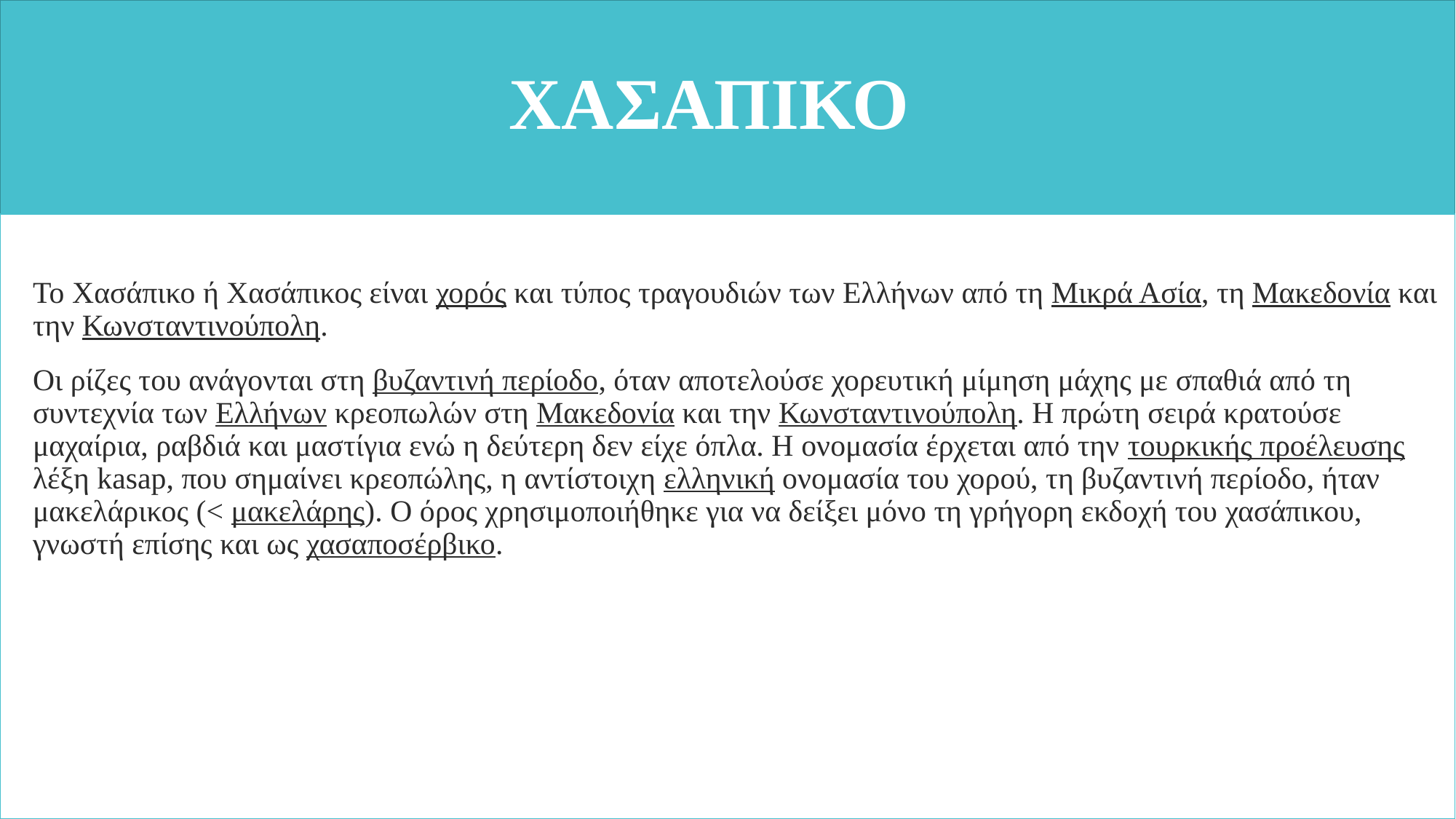

# Χασαπικο

Το Χασάπικο ή Χασάπικος είναι χορός και τύπος τραγουδιών των Ελλήνων από τη Μικρά Ασία, τη Μακεδονία και την Κωνσταντινούπολη.
Οι ρίζες του ανάγονται στη βυζαντινή περίοδο, όταν αποτελούσε χορευτική μίμηση μάχης με σπαθιά από τη συντεχνία των Ελλήνων κρεοπωλών στη Μακεδονία και την Κωνσταντινούπολη. Η πρώτη σειρά κρατούσε μαχαίρια, ραβδιά και μαστίγια ενώ η δεύτερη δεν είχε όπλα. Η ονομασία έρχεται από την τουρκικής προέλευσης λέξη kasap, που σημαίνει κρεοπώλης, η αντίστοιχη ελληνική ονομασία του χορού, τη βυζαντινή περίοδο, ήταν μακελάρικος (< μακελάρης). Ο όρος χρησιμοποιήθηκε για να δείξει μόνο τη γρήγορη εκδοχή του χασάπικου, γνωστή επίσης και ως χασαποσέρβικο.